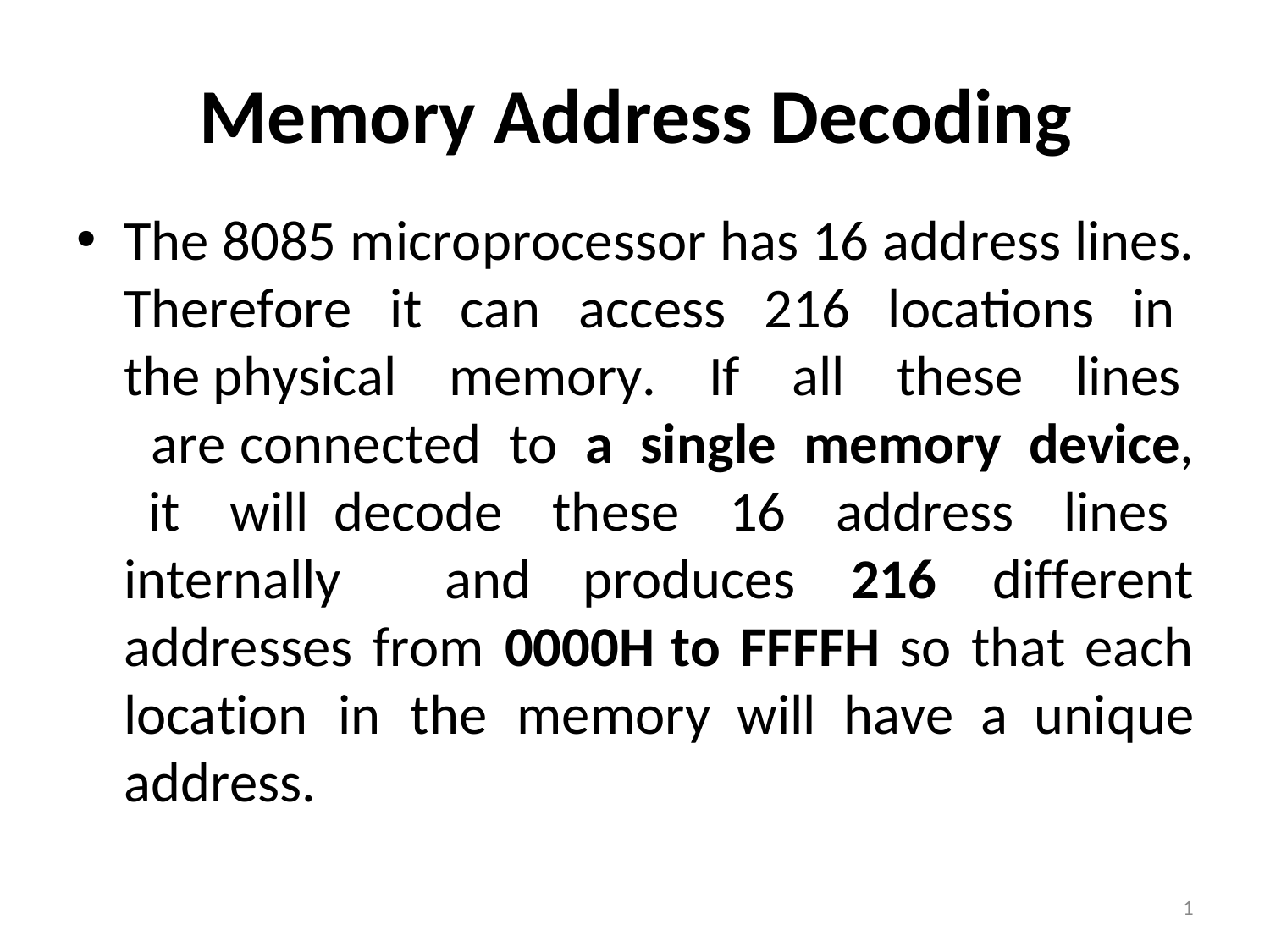

# Memory Address Decoding
The 8085 microprocessor has 16 address lines.
Therefore  it  can  access  216  locations  in  the physical    memory.    If    all    these    lines    are connected  to  a  single  memory  device,  it  will decode  these  16  address  lines  internally  and produces 216 different addresses from 0000H to FFFFH so that each location in the memory will have a unique address.
1